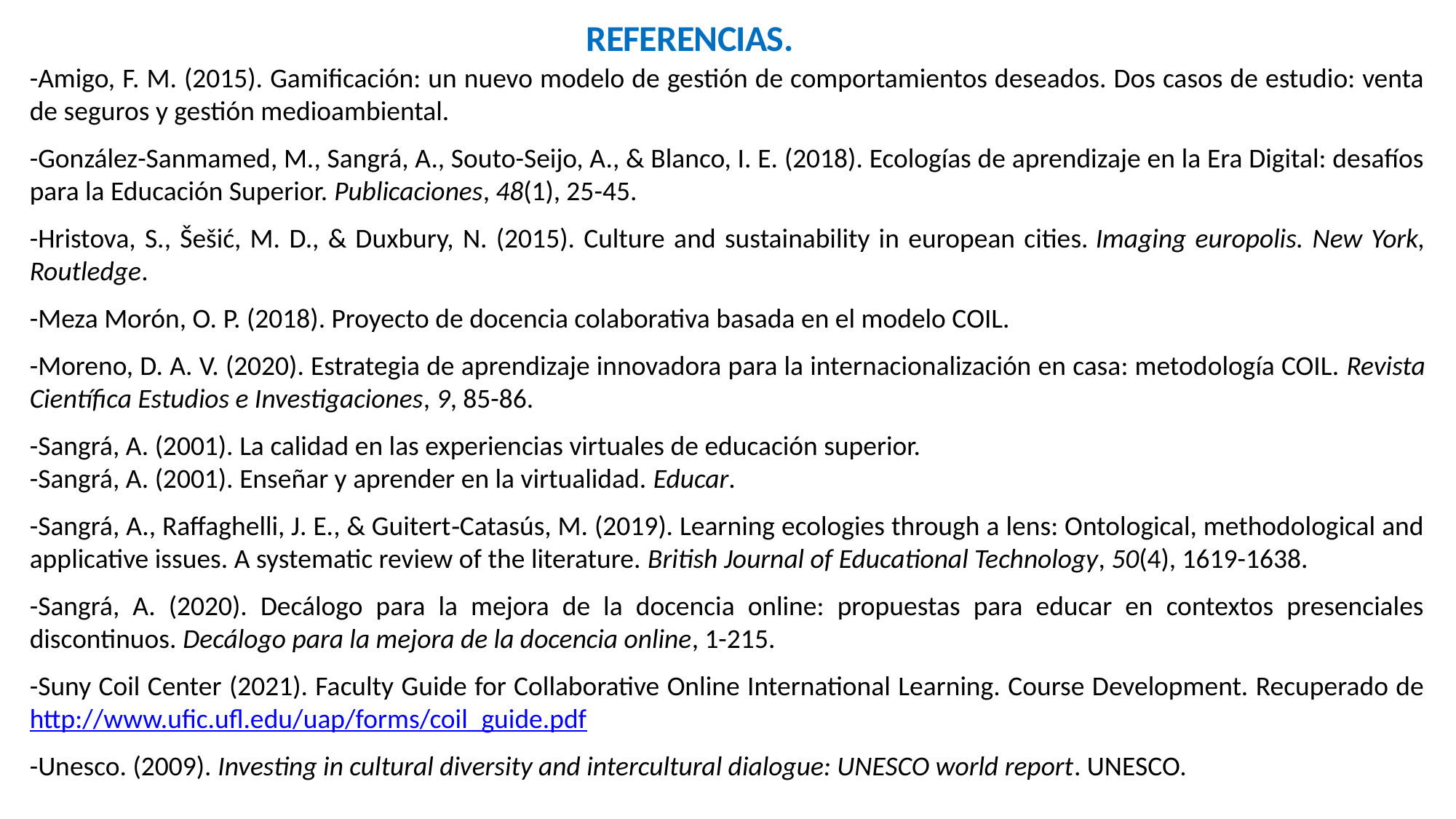

# REFERENCIAS.
-Amigo, F. M. (2015). Gamificación: un nuevo modelo de gestión de comportamientos deseados. Dos casos de estudio: venta de seguros y gestión medioambiental.

-González-Sanmamed, M., Sangrá, A., Souto-Seijo, A., & Blanco, I. E. (2018). Ecologías de aprendizaje en la Era Digital: desafíos para la Educación Superior. Publicaciones, 48(1), 25-45.

-Hristova, S., Šešić, M. D., & Duxbury, N. (2015). Culture and sustainability in european cities. Imaging europolis. New York, Routledge.

-Meza Morón, O. P. (2018). Proyecto de docencia colaborativa basada en el modelo COIL.

-Moreno, D. A. V. (2020). Estrategia de aprendizaje innovadora para la internacionalización en casa: metodología COIL. Revista Científica Estudios e Investigaciones, 9, 85-86.

-Sangrá, A. (2001). La calidad en las experiencias virtuales de educación superior.
-Sangrá, A. (2001). Enseñar y aprender en la virtualidad. Educar.

-Sangrá, A., Raffaghelli, J. E., & Guitert‐Catasús, M. (2019). Learning ecologies through a lens: Ontological, methodological and applicative issues. A systematic review of the literature. British Journal of Educational Technology, 50(4), 1619-1638.

-Sangrá, A. (2020). Decálogo para la mejora de la docencia online: propuestas para educar en contextos presenciales discontinuos. Decálogo para la mejora de la docencia online, 1-215.

-Suny Coil Center (2021). Faculty Guide for Collaborative Online International Learning. Course Development. Recuperado de http://www.ufic.ufl.edu/uap/forms/coil_guide.pdf

-Unesco. (2009). Investing in cultural diversity and intercultural dialogue: UNESCO world report. UNESCO.